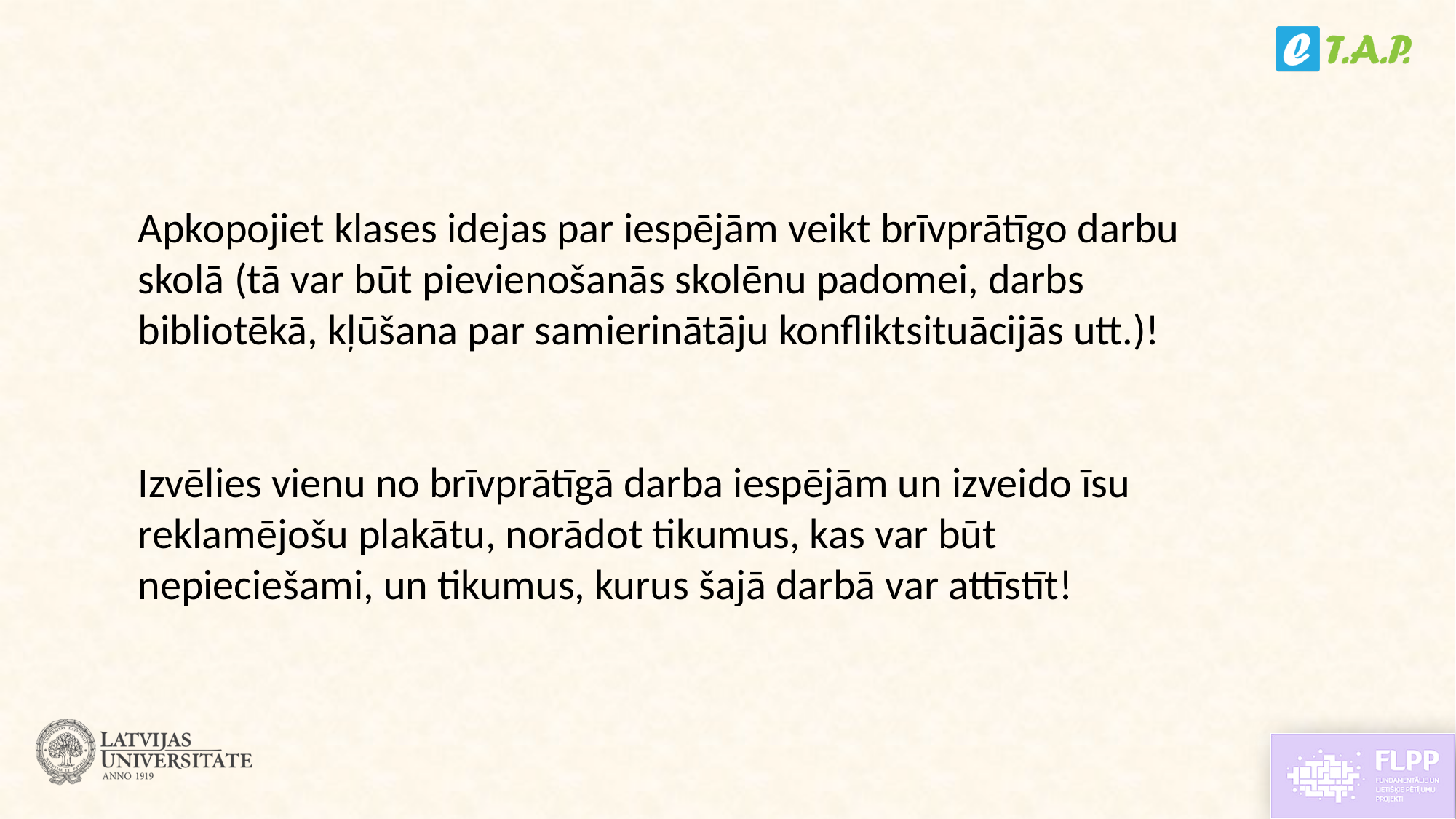

Apkopojiet klases idejas par iespējām veikt brīvprātīgo darbu skolā (tā var būt pievienošanās skolēnu padomei, darbs bibliotēkā, kļūšana par samierinātāju konfliktsituācijās utt.)!

Izvēlies vienu no brīvprātīgā darba iespējām un izveido īsu reklamējošu plakātu, norādot tikumus, kas var būt nepieciešami, un tikumus, kurus šajā darbā var attīstīt!